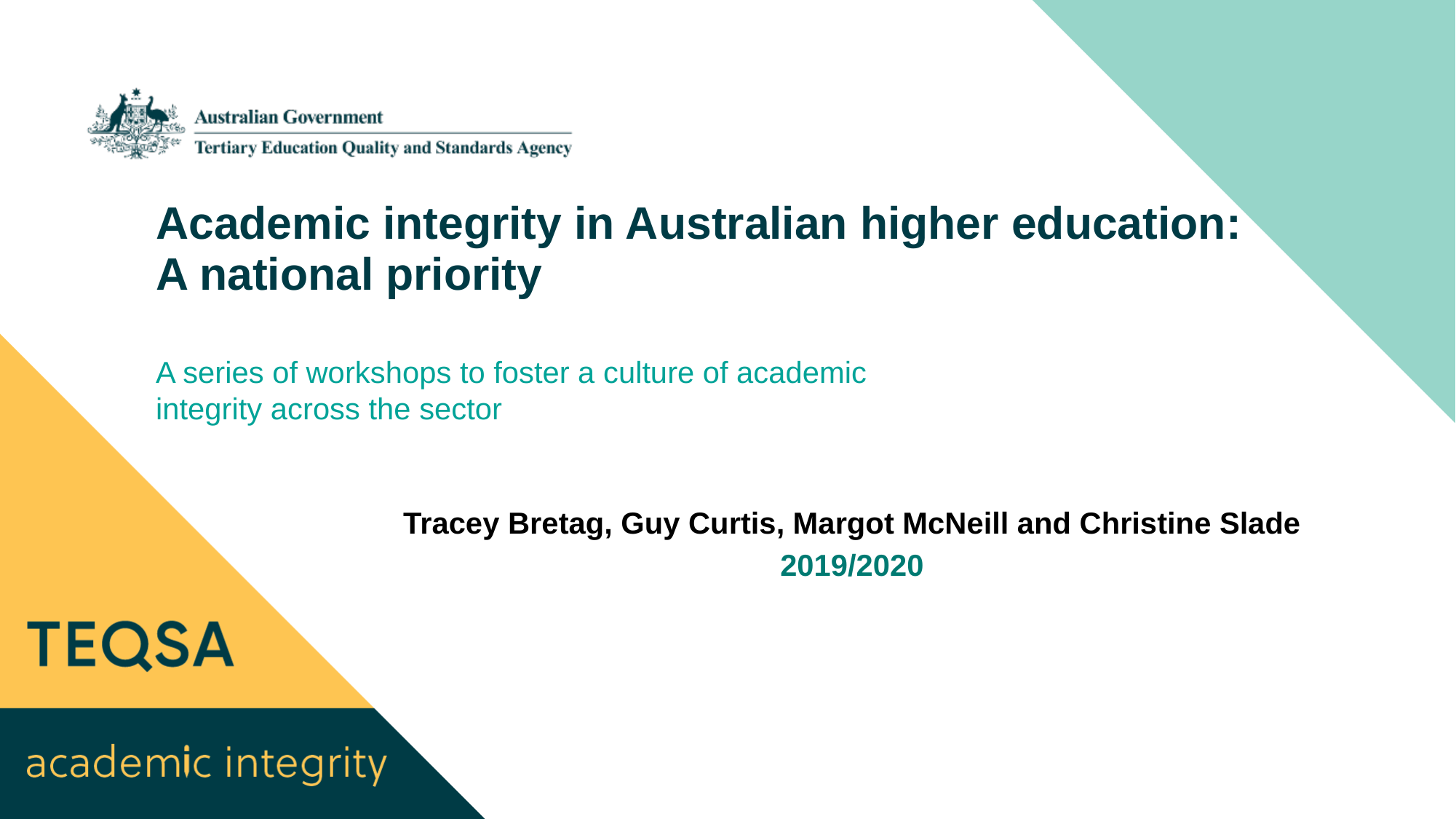

# Academic integrity in Australian higher education: A national priority
A series of workshops to foster a culture of academic integrity across the sector
Tracey Bretag, Guy Curtis, Margot McNeill and Christine Slade
2019/2020